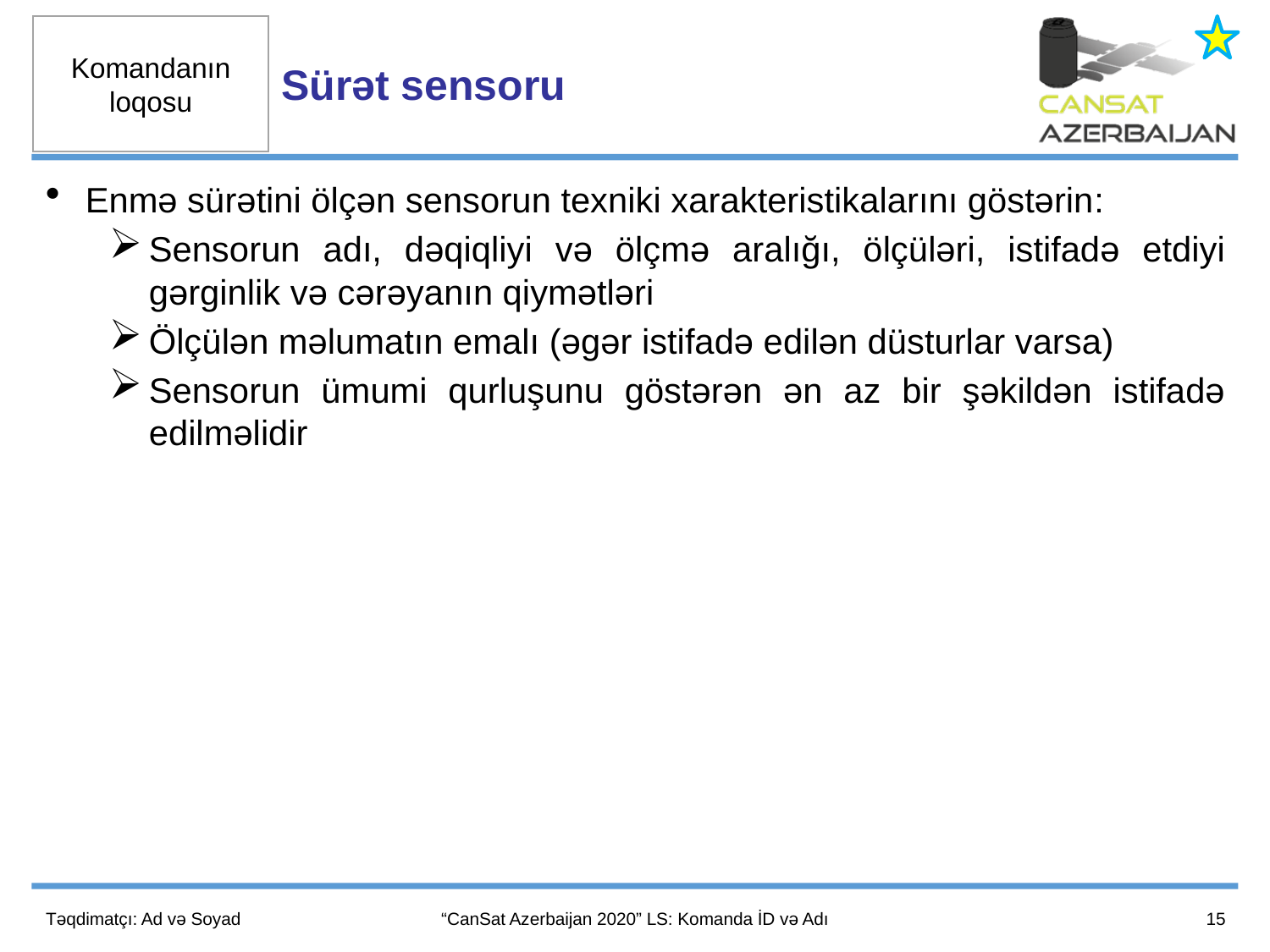

Sürət sensoru

Enmə sürətini ölçən sensorun texniki xarakteristikalarını göstərin:
Sensorun adı, dəqiqliyi və ölçmə aralığı, ölçüləri, istifadə etdiyi gərginlik və cərəyanın qiymətləri
Ölçülən məlumatın emalı (əgər istifadə edilən düsturlar varsa)
Sensorun ümumi qurluşunu göstərən ən az bir şəkildən istifadə edilməlidir
15
Təqdimatçı: Ad və Soyad
“CanSat Azerbaijan 2020” LS: Komanda İD və Adı